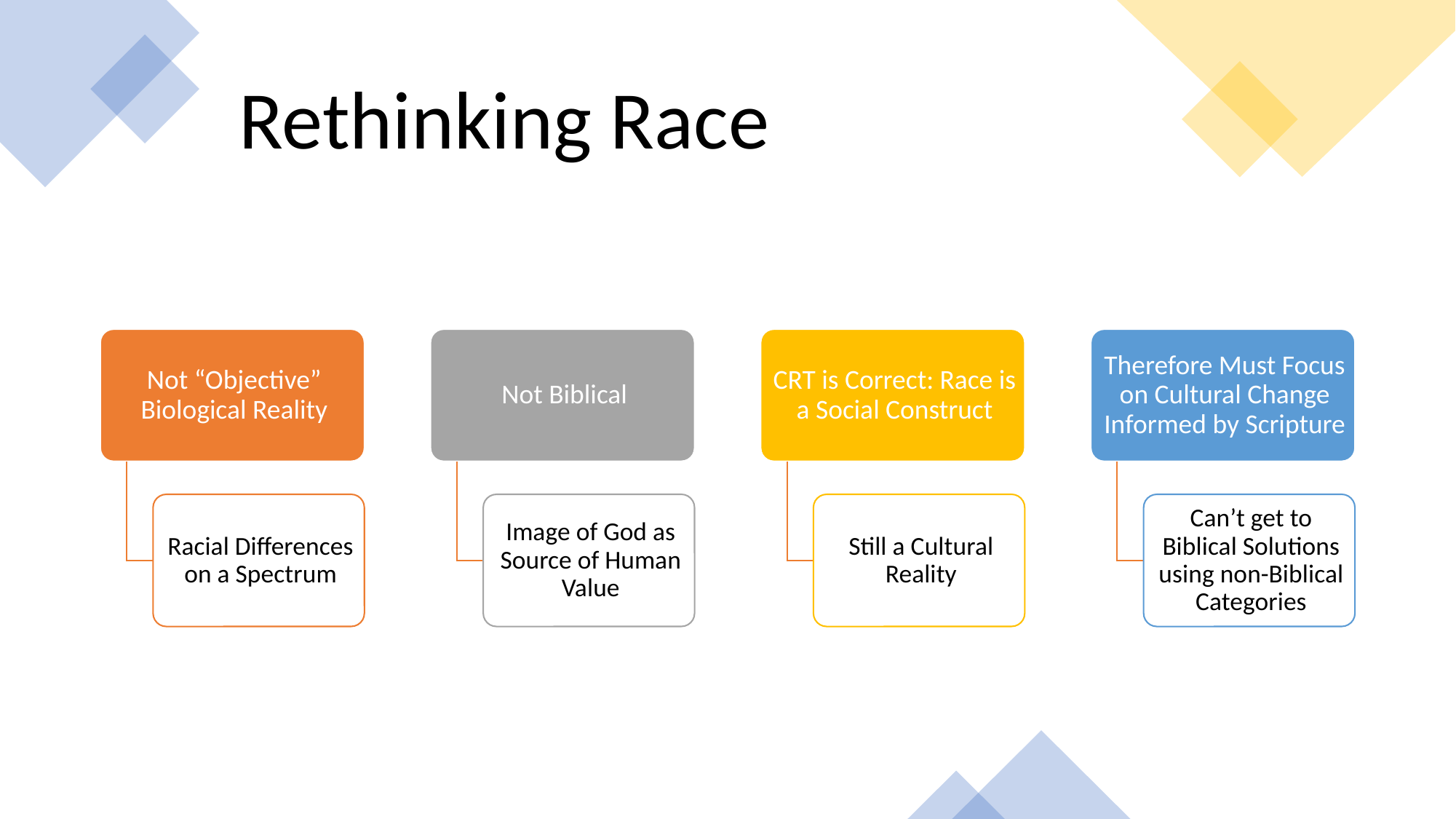

# Rethinking Race

Not “Objective” Biological Reality
Racial Differences on a Spectrum
Not Biblical
Image of God as Source of Human Value
CRT is Correct: Race is a Social Construct
Still a Cultural Reality
Therefore Must Focus on Cultural Change Informed by Scripture
Can’t get to Biblical Solutions using non-Biblical Categories